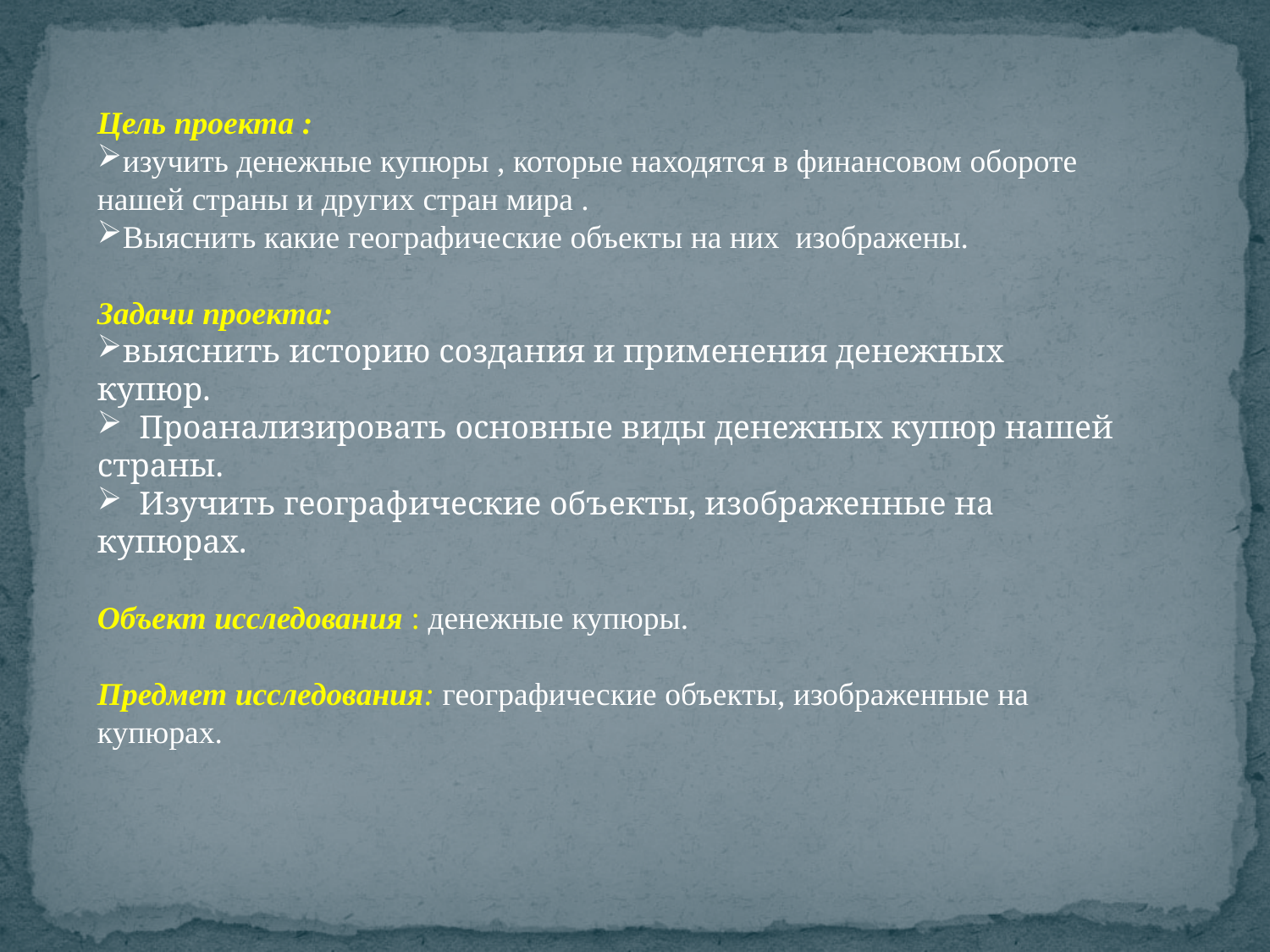

Цель проекта :
изучить денежные купюры , которые находятся в финансовом обороте нашей страны и других стран мира .
Выяснить какие географические объекты на них  изображены.

Задачи проекта:
выяснить историю создания и применения денежных купюр.
  Проанализировать основные виды денежных купюр нашей страны.
  Изучить географические объекты, изображенные на купюрах.

Объект исследования : денежные купюры.

Предмет исследования: географические объекты, изображенные на купюрах.